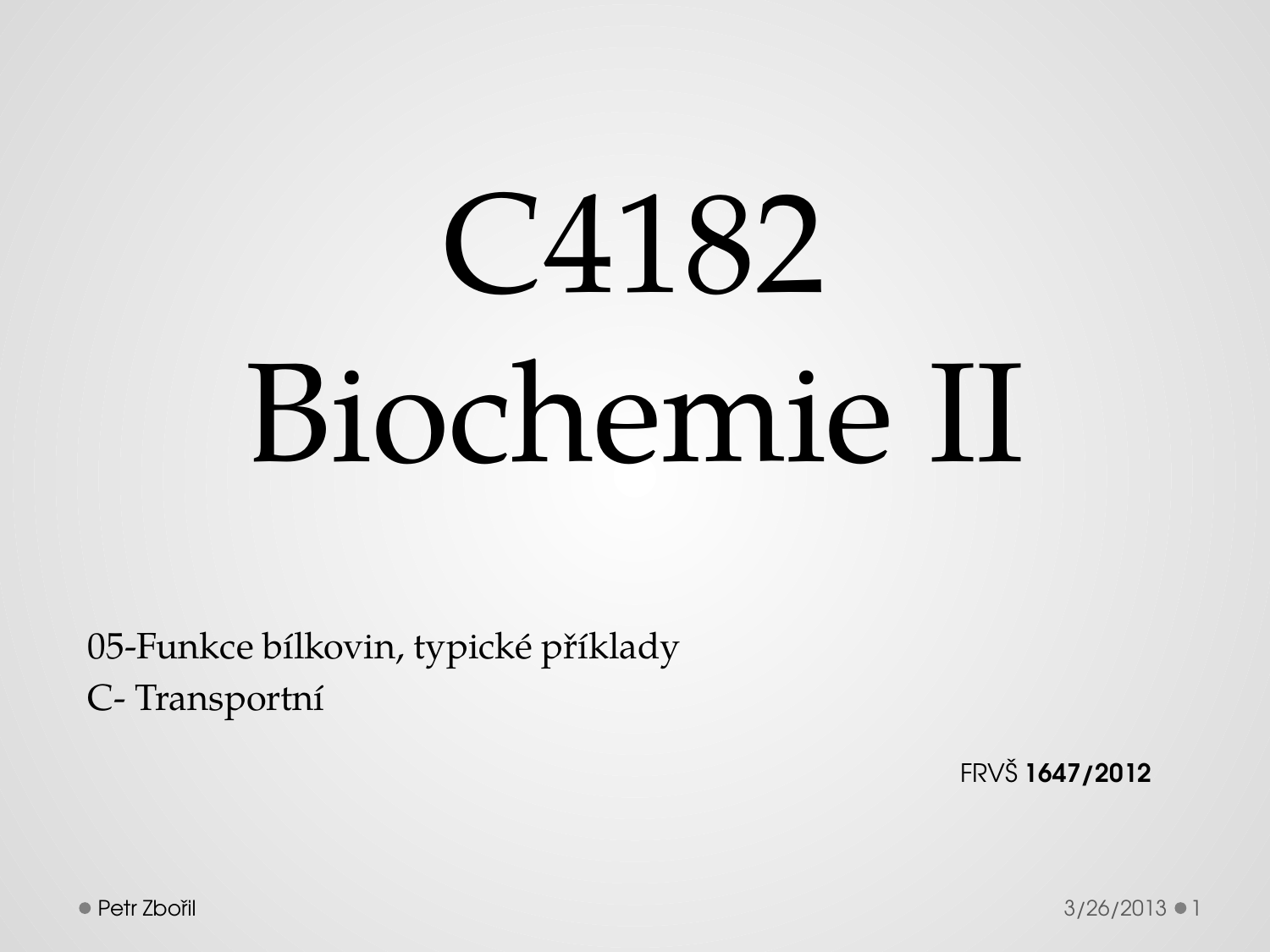

# C4182 Biochemie II
05-Funkce bílkovin, typické příklady
C- Transportní

FRVŠ 1647/2012

Petr Zbořil
3/26/2013
1